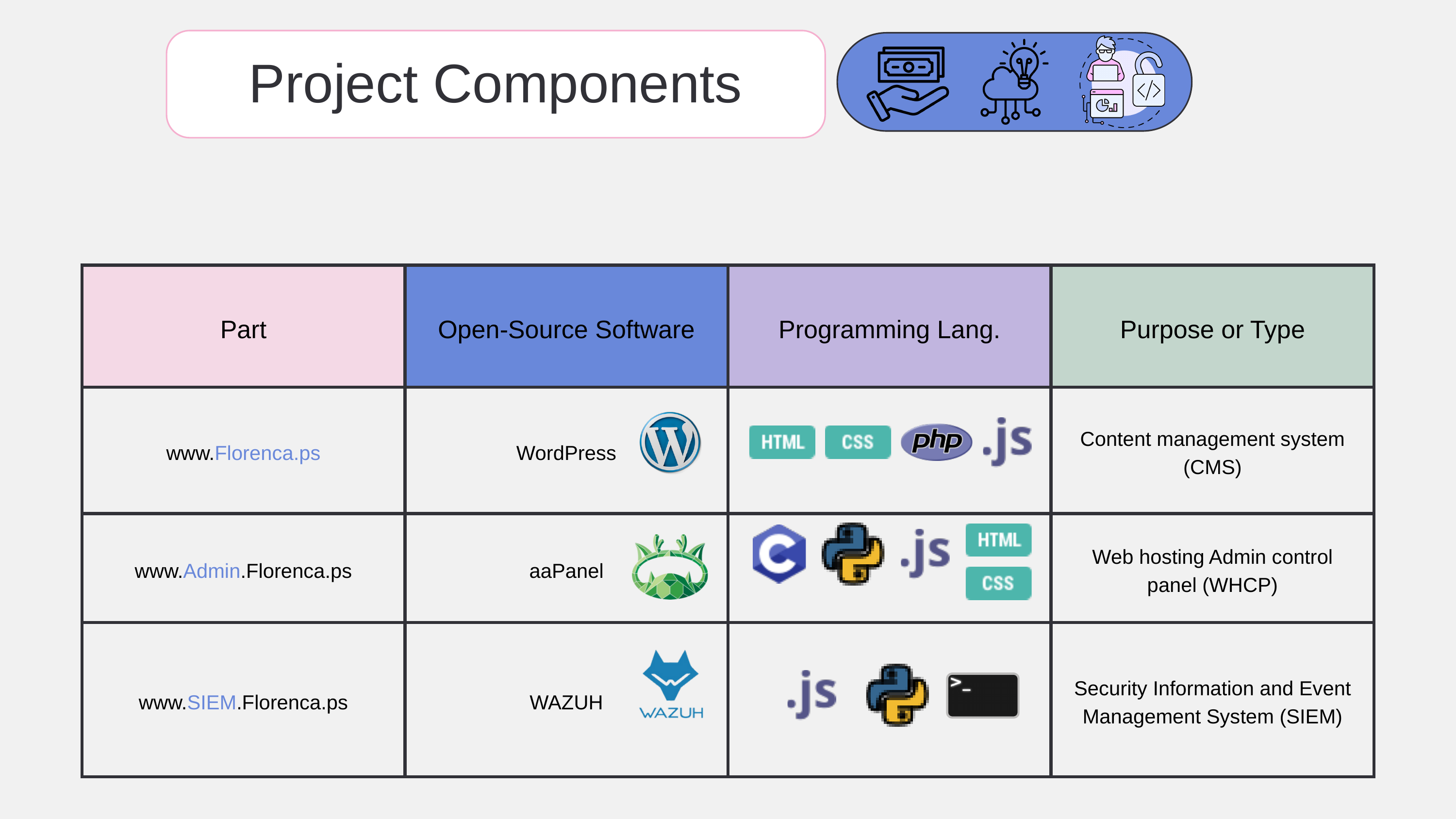

Project Components
| Part | Open-Source Software | Programming Lang. | Purpose or Type |
| --- | --- | --- | --- |
| www.Florenca.ps | WordPress |  | Content management system (CMS) |
| www.Admin.Florenca.ps | aaPanel |  | Web hosting Admin control panel (WHCP) |
| www.SIEM.Florenca.ps | WAZUH |  | Security Information and Event Management System (SIEM) |